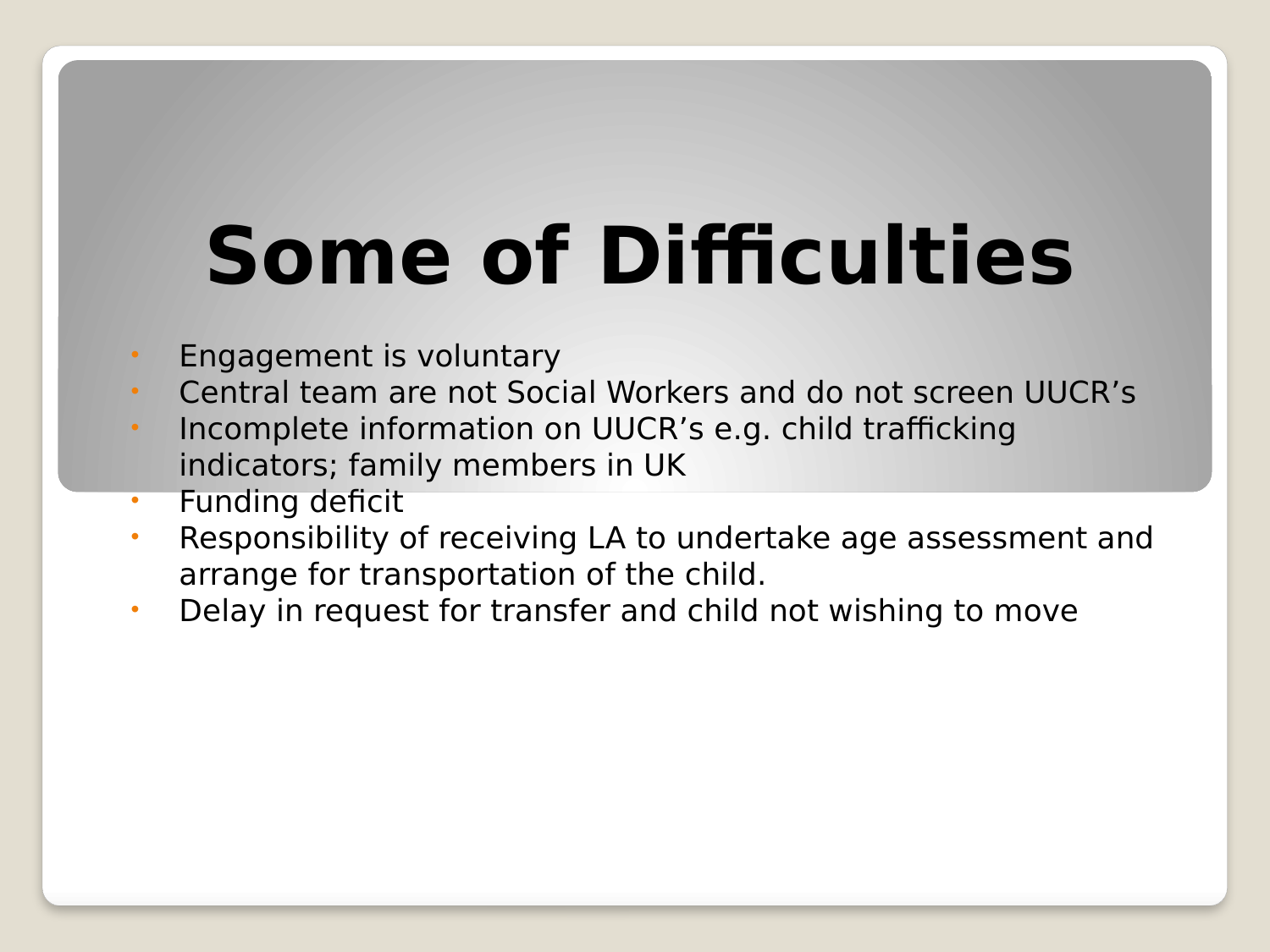

# Some of Difficulties
Engagement is voluntary
Central team are not Social Workers and do not screen UUCR’s
Incomplete information on UUCR’s e.g. child trafficking indicators; family members in UK
Funding deficit
Responsibility of receiving LA to undertake age assessment and arrange for transportation of the child.
Delay in request for transfer and child not wishing to move